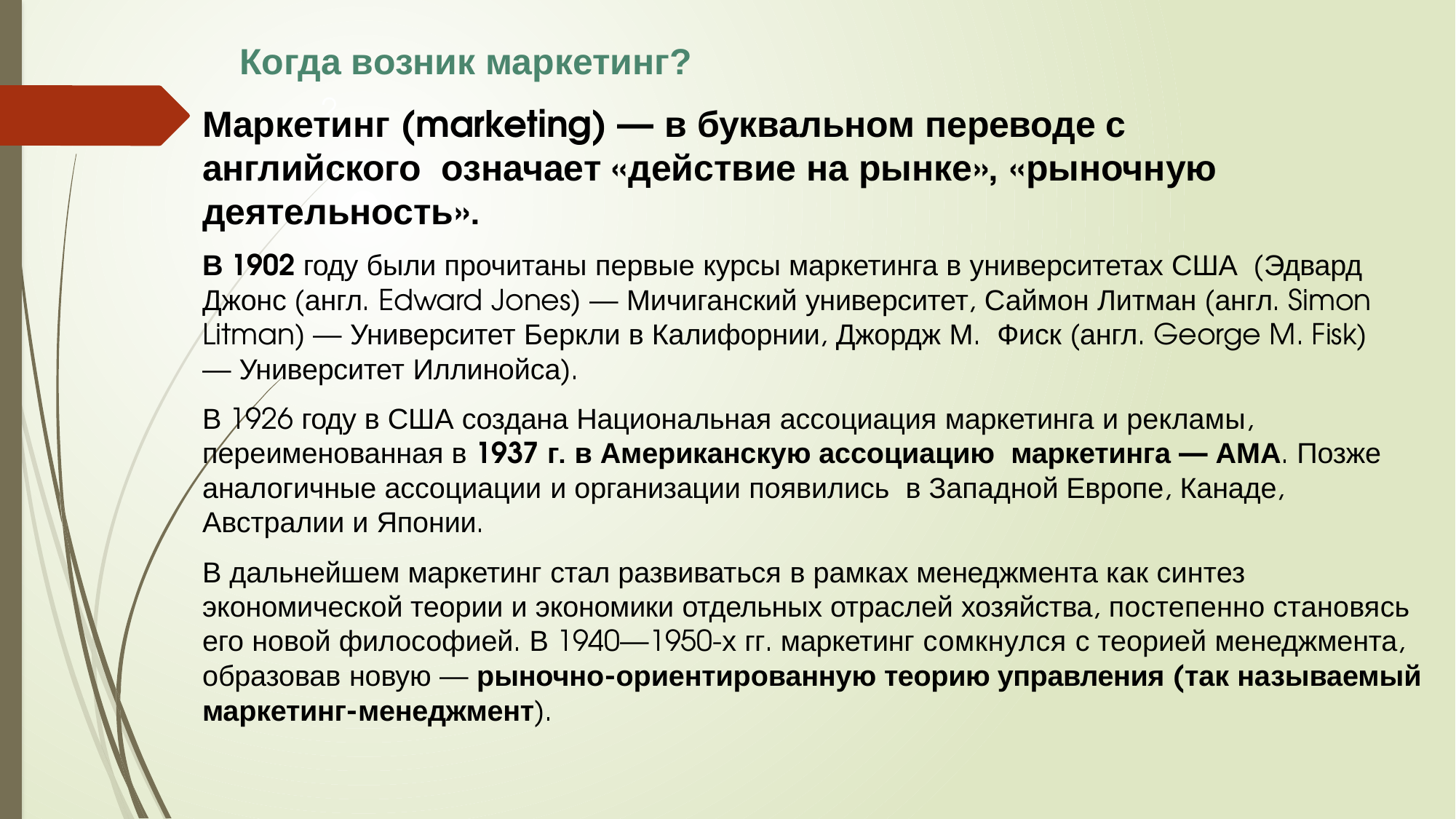

Когда возник маркетинг?
Маркетинг (marketing) — в буквальном переводе с английского  означает «действие на рынке», «рыночную деятельность».
В 1902 году были прочитаны первые курсы маркетинга в университетах США  (Эдвард Джонс (англ. Edward Jones) — Мичиганский университет, Саймон Литман (англ. Simon Litman) — Университет Беркли в Калифорнии, Джордж М.  Фиск (англ. George M. Fisk) — Университет Иллинойса).
В 1926 году в США создана Национальная ассоциация маркетинга и рекламы, переименованная в 1937 г. в Американскую ассоциацию  маркетинга — АМА. Позже аналогичные ассоциации и организации появились  в Западной Европе, Канаде, Австралии и Японии.
В дальнейшем маркетинг стал развиваться в рамках менеджмента как синтез экономической теории и экономики отдельных отраслей хозяйства, постепенно становясь его новой философией. В 1940—1950-х гг. маркетинг сомкнулся с теорией менеджмента, образовав новую — рыночно-ориентированную теорию управления (так называемый маркетинг-менеджмент).
2